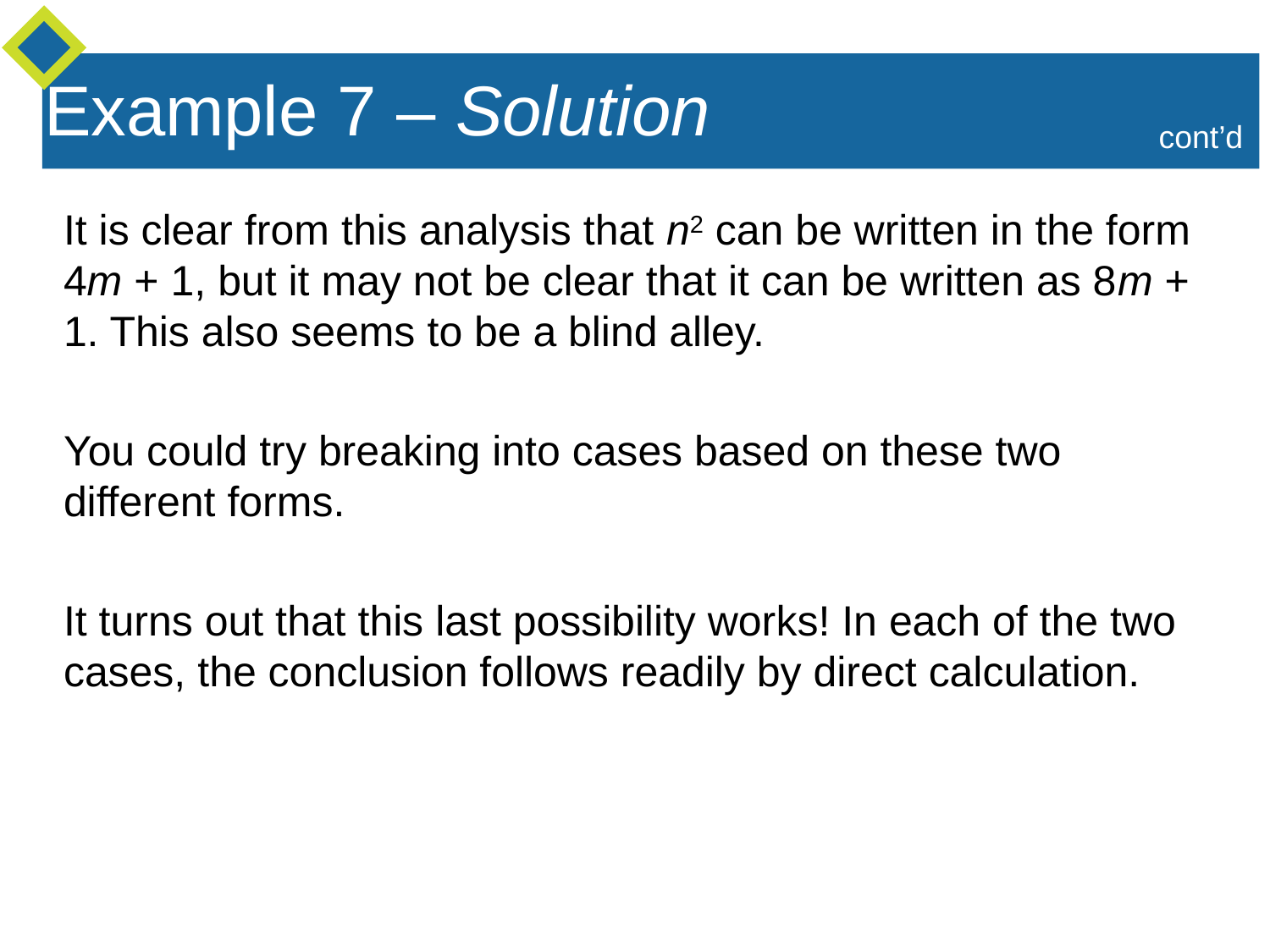

Example 7 – Solution
cont’d
It is clear from this analysis that n2 can be written in the form 4m + 1, but it may not be clear that it can be written as 8m + 1. This also seems to be a blind alley.

You could try breaking into cases based on these two different forms.

It turns out that this last possibility works! In each of the two cases, the conclusion follows readily by direct calculation.